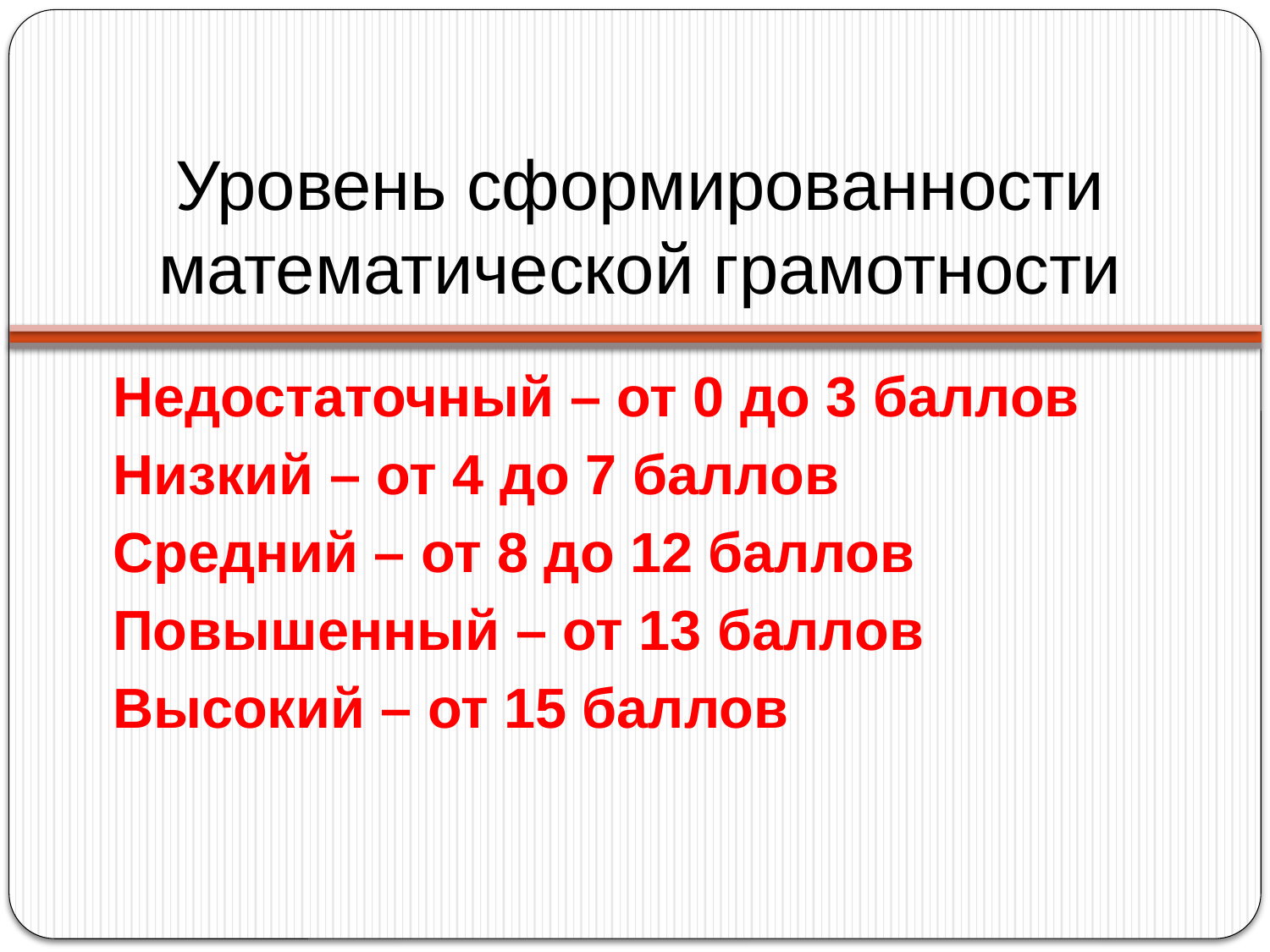

# Уровень сформированности математической грамотности
Недостаточный – от 0 до 3 баллов
Низкий – от 4 до 7 баллов
Средний – от 8 до 12 баллов
Повышенный – от 13 баллов
Высокий – от 15 баллов